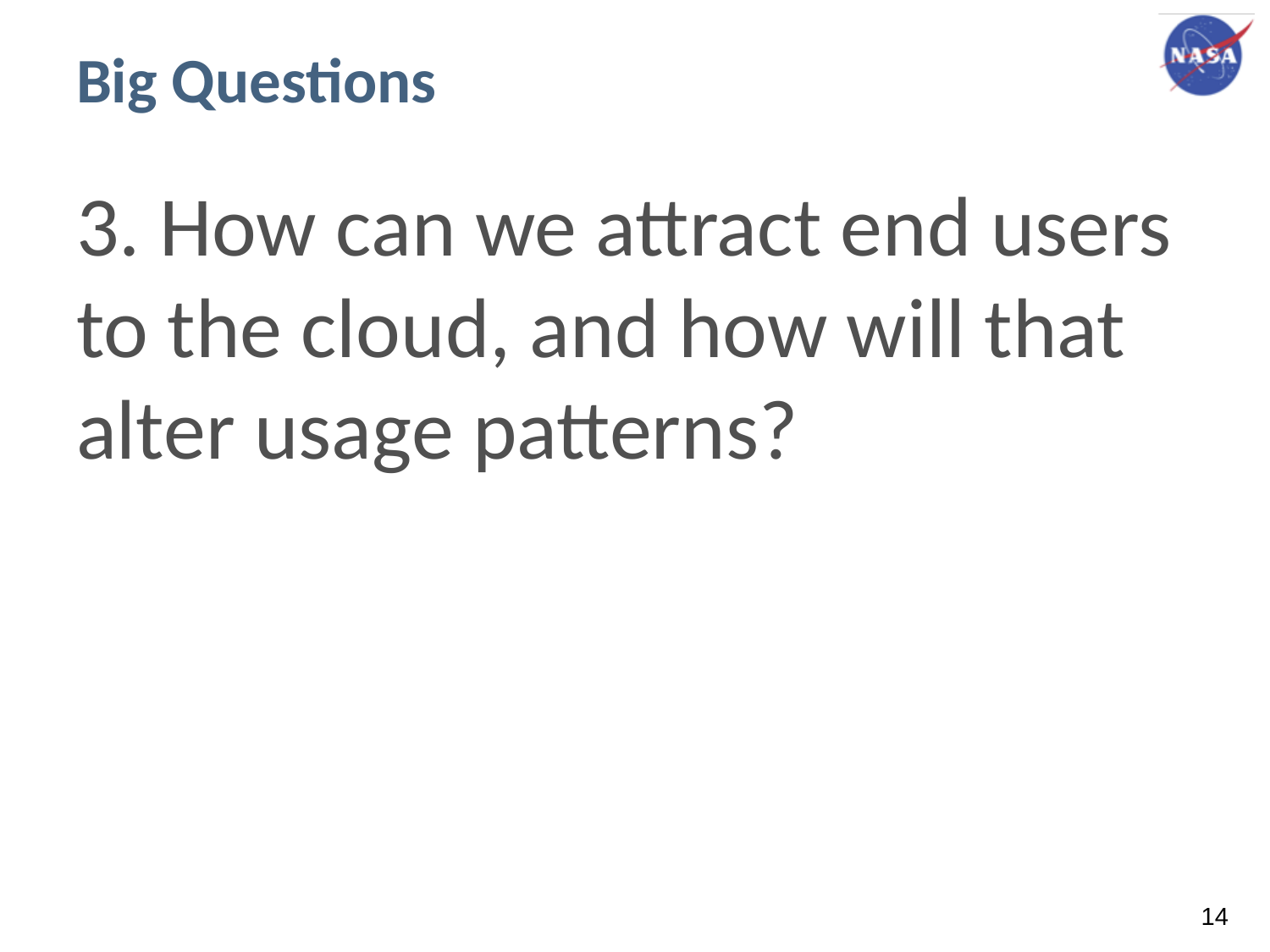

# Big Questions
3. How can we attract end users to the cloud, and how will that alter usage patterns?
14